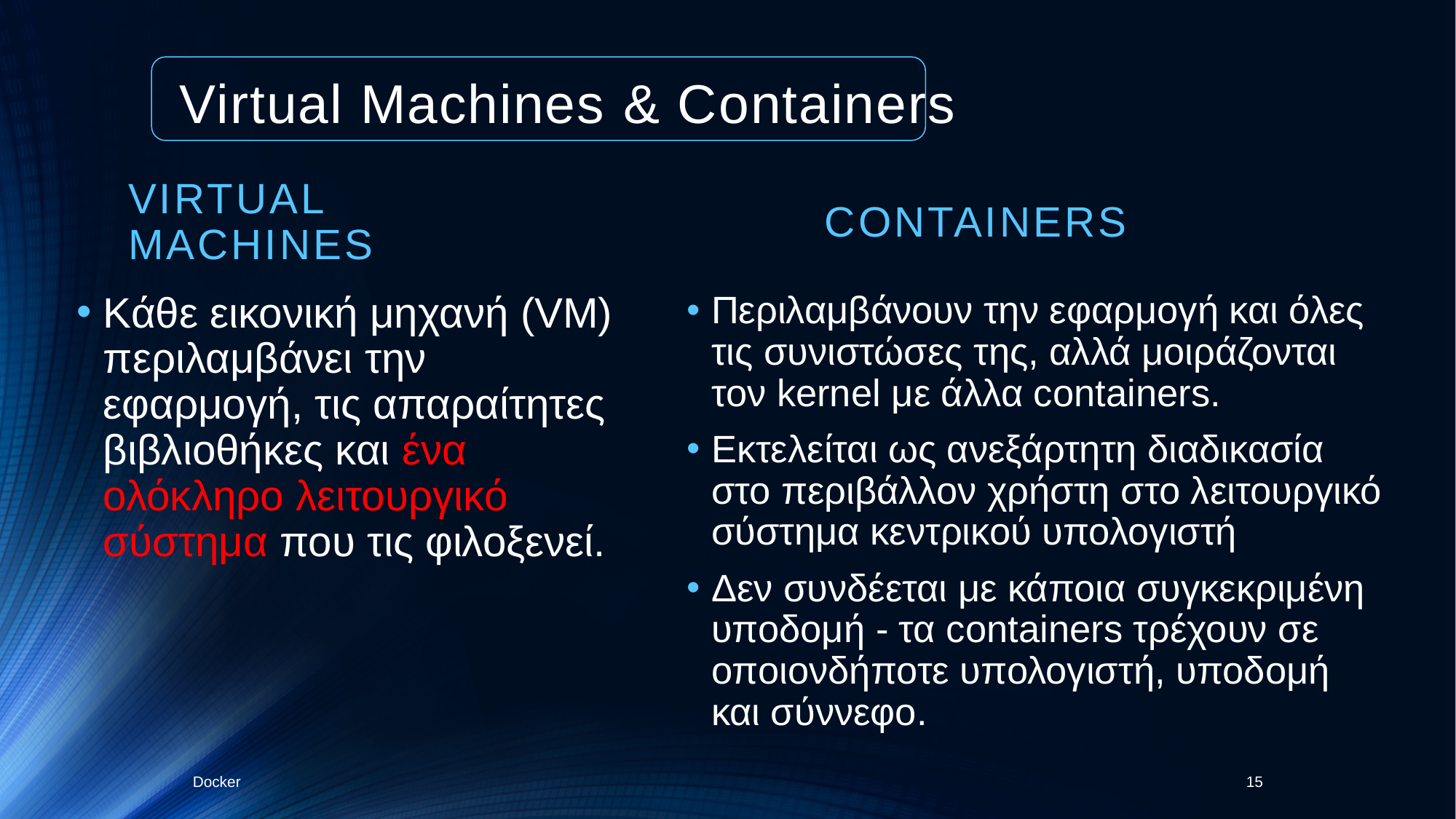

# Virtual Machines & Containers

Virtual machines
containers
Κάθε εικονική μηχανή (VM) περιλαμβάνει την εφαρμογή, τις απαραίτητες βιβλιοθήκες και ένα ολόκληρο λειτουργικό σύστημα που τις φιλοξενεί.

Περιλαμβάνουν την εφαρμογή και όλες τις συνιστώσες της, αλλά μοιράζονται τον kernel με άλλα containers.
Εκτελείται ως ανεξάρτητη διαδικασία στο περιβάλλον χρήστη στο λειτουργικό σύστημα κεντρικού υπολογιστή
Δεν συνδέεται με κάποια συγκεκριμένη υποδομή - τα containers τρέχουν σε οποιονδήποτε υπολογιστή, υποδομή και σύννεφο.

Docker
15